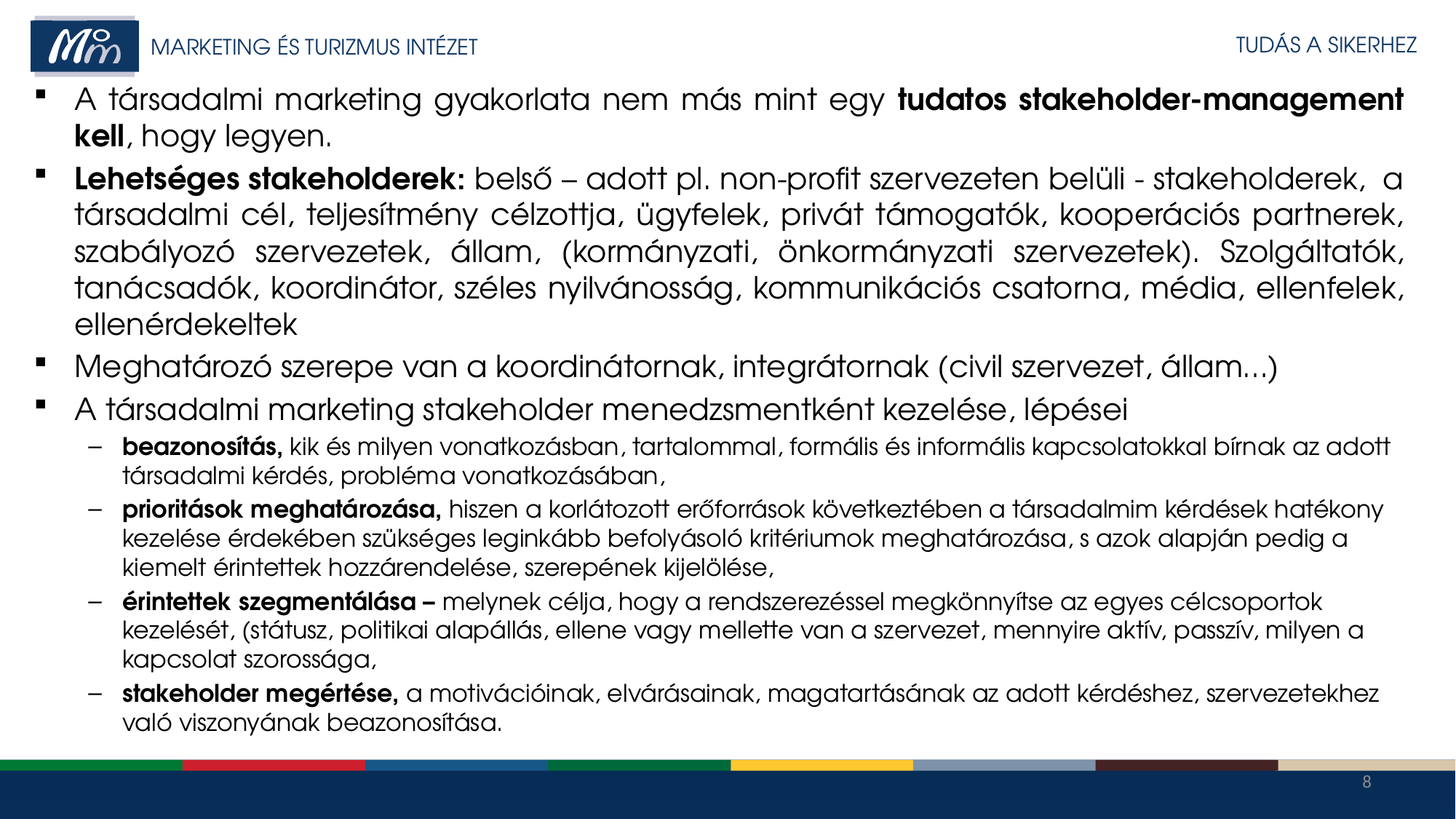

A társadalmi marketing gyakorlata nem más mint egy tudatos stakeholder-management kell, hogy legyen.
Lehetséges stakeholderek: belső – adott pl. non-profit szervezeten belüli - stakeholderek,  a társadalmi cél, teljesítmény célzottja, ügyfelek, privát támogatók, kooperációs partnerek, szabályozó szervezetek, állam, (kormányzati, önkormányzati szervezetek). Szolgáltatók, tanácsadók, koordinátor, széles nyilvánosság, kommunikációs csatorna, média, ellenfelek, ellenérdekeltek
Meghatározó szerepe van a koordinátornak, integrátornak (civil szervezet, állam…)
A társadalmi marketing stakeholder menedzsmentként kezelése, lépései
beazonosítás, kik és milyen vonatkozásban, tartalommal, formális és informális kapcsolatokkal bírnak az adott társadalmi kérdés, probléma vonatkozásában,
prioritások meghatározása, hiszen a korlátozott erőforrások következtében a társadalmim kérdések hatékony kezelése érdekében szükséges leginkább befolyásoló kritériumok meghatározása, s azok alapján pedig a kiemelt érintettek hozzárendelése, szerepének kijelölése,
érintettek szegmentálása – melynek célja, hogy a rendszerezéssel megkönnyítse az egyes célcsoportok kezelését, (státusz, politikai alapállás, ellene vagy mellette van a szervezet, mennyire aktív, passzív, milyen a kapcsolat szorossága,
stakeholder megértése, a motivációinak, elvárásainak, magatartásának az adott kérdéshez, szervezetekhez való viszonyának beazonosítása.

8